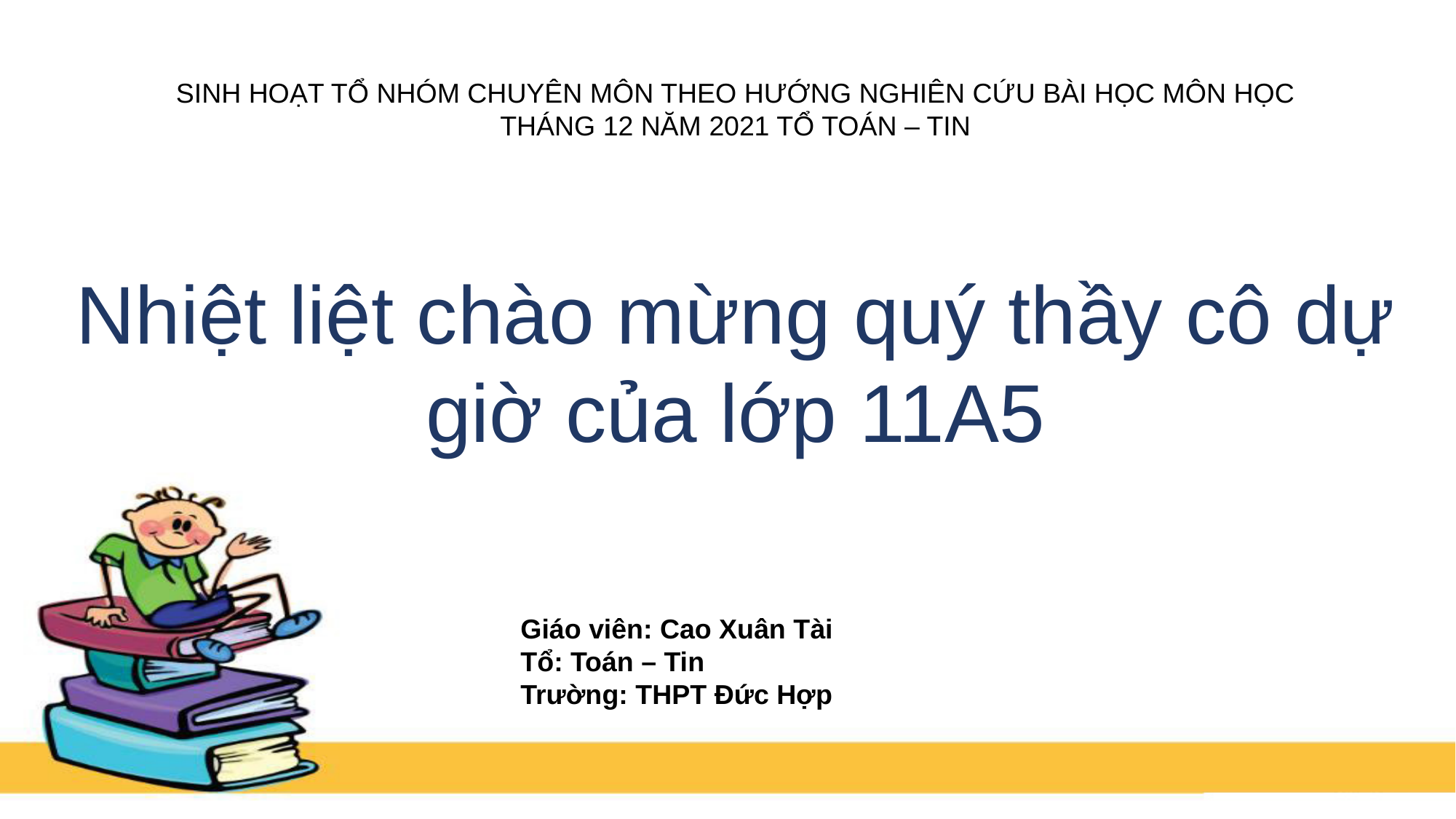

SINH HOẠT TỔ NHÓM CHUYÊN MÔN THEO HƯỚNG NGHIÊN CỨU BÀI HỌC MÔN HỌC
THÁNG 12 NĂM 2021 TỔ TOÁN – TIN
Nhiệt liệt chào mừng quý thầy cô dự giờ của lớp 11A5
Giáo viên: Cao Xuân Tài
Tổ: Toán – Tin
Trường: THPT Đức Hợp